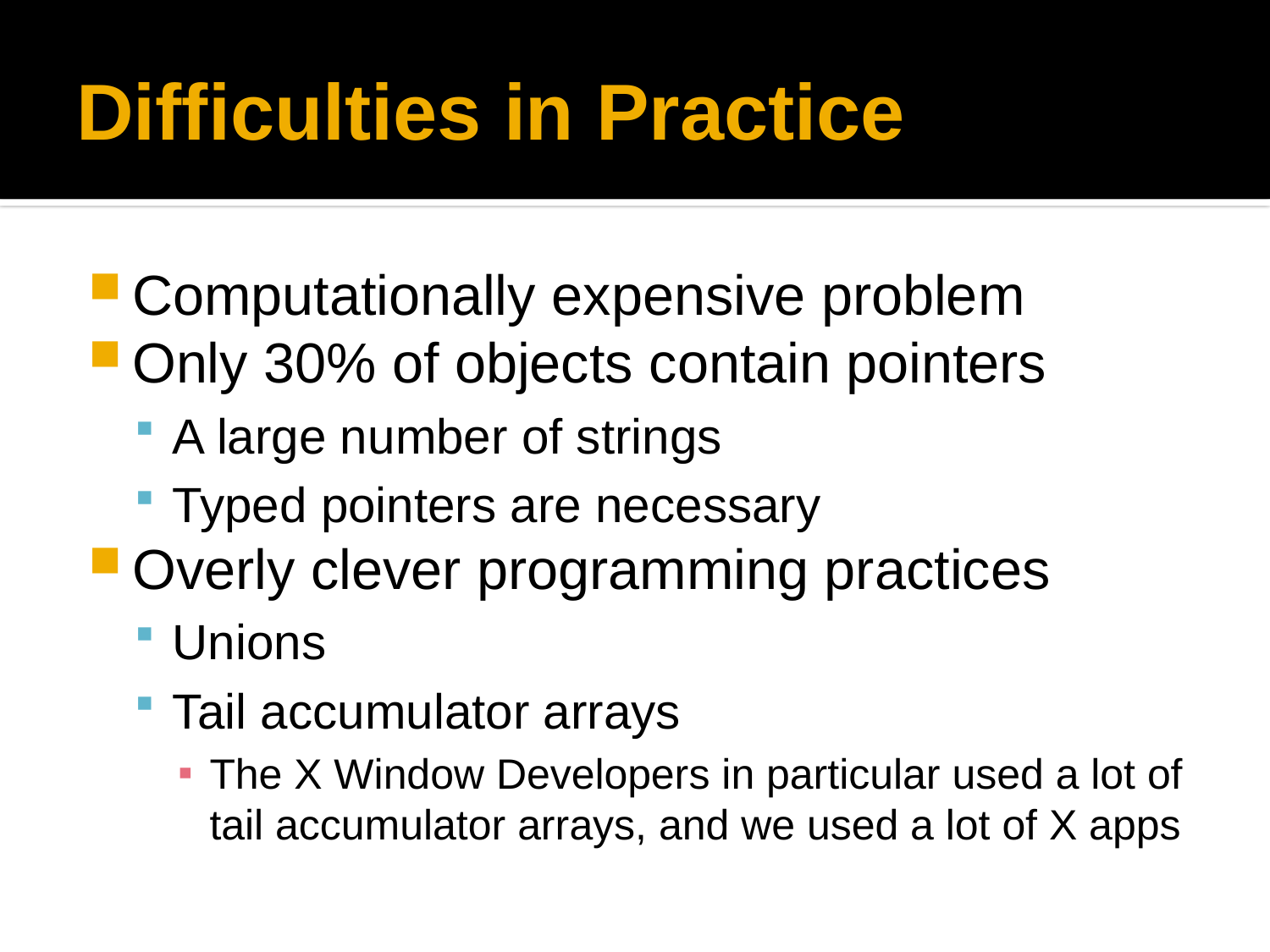

# Difficulties in Practice
Computationally expensive problem
Only 30% of objects contain pointers
A large number of strings
Typed pointers are necessary
Overly clever programming practices
Unions
Tail accumulator arrays
The X Window Developers in particular used a lot of tail accumulator arrays, and we used a lot of X apps